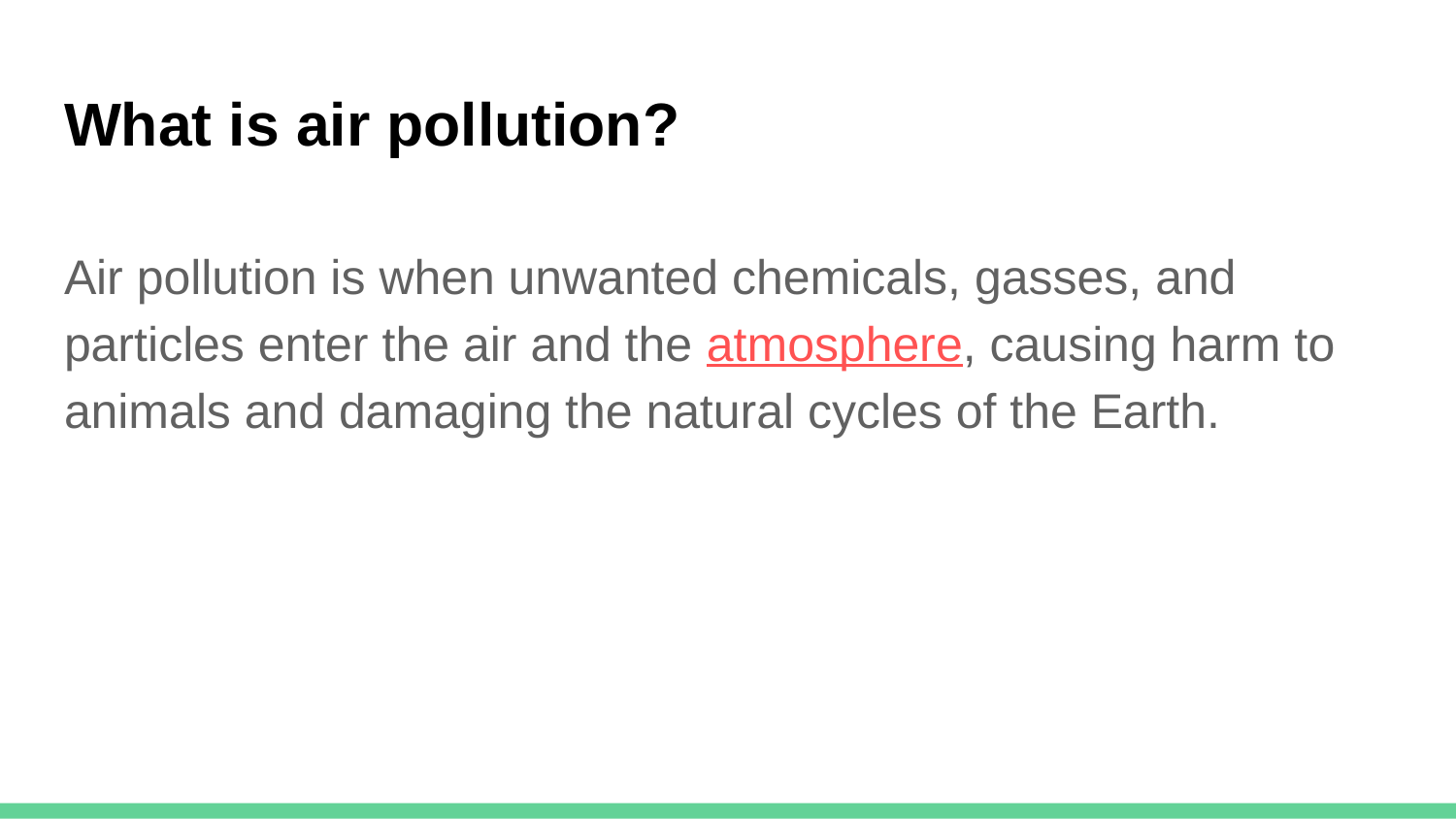

# What is air pollution?
Air pollution is when unwanted chemicals, gasses, and particles enter the air and the atmosphere, causing harm to animals and damaging the natural cycles of the Earth.